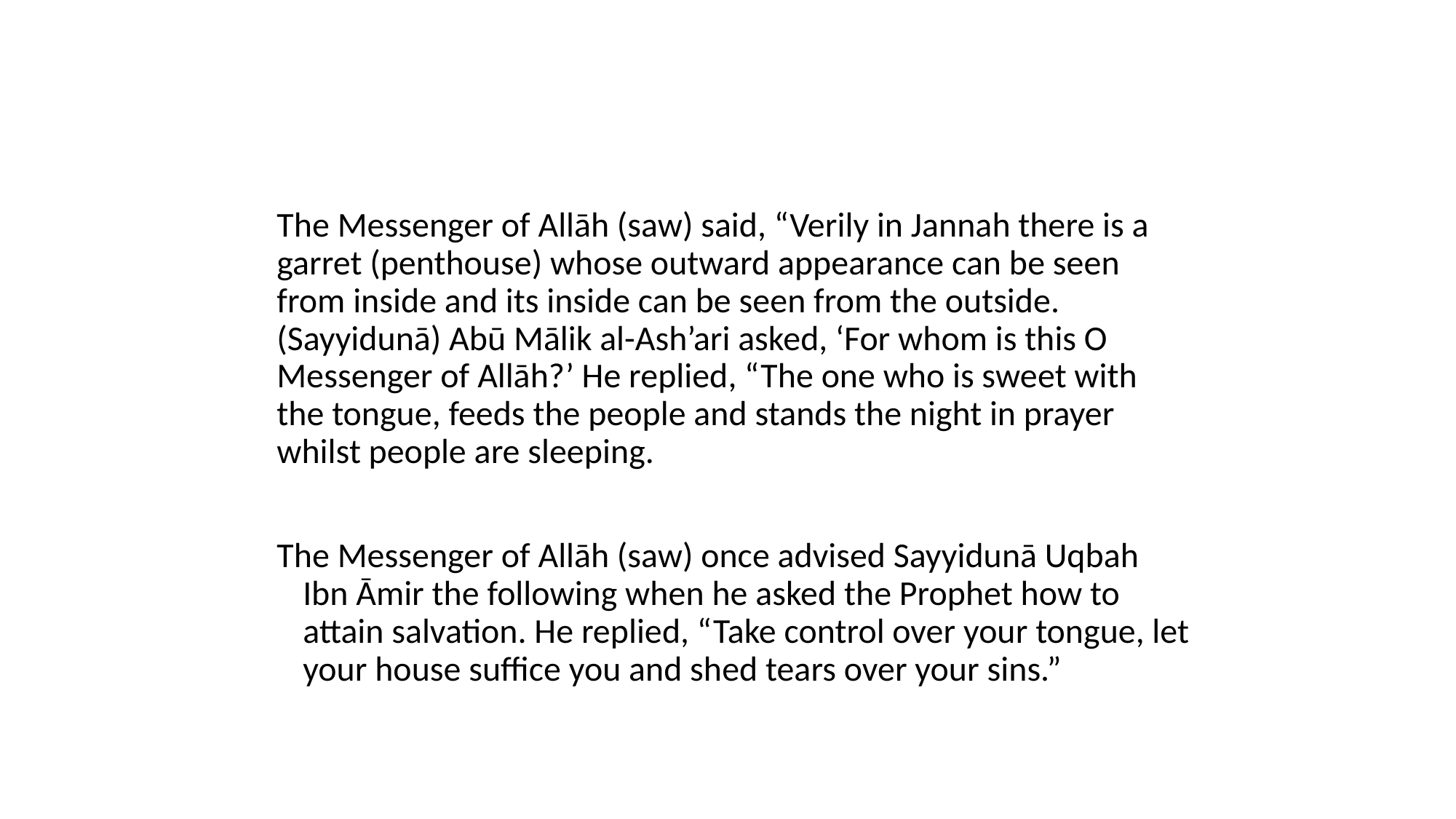

The Messenger of Allāh (saw) said, “Verily in Jannah there is a garret (penthouse) whose outward appearance can be seen from inside and its inside can be seen from the outside. (Sayyidunā) Abū Mālik al-Ash’ari asked, ‘For whom is this O Messenger of Allāh?’ He replied, “The one who is sweet with the tongue, feeds the people and stands the night in prayer whilst people are sleeping.

The Messenger of Allāh (saw) once advised Sayyidunā Uqbah Ibn Āmir the following when he asked the Prophet how to attain salvation. He replied, “Take control over your tongue, let your house suffice you and shed tears over your sins.”